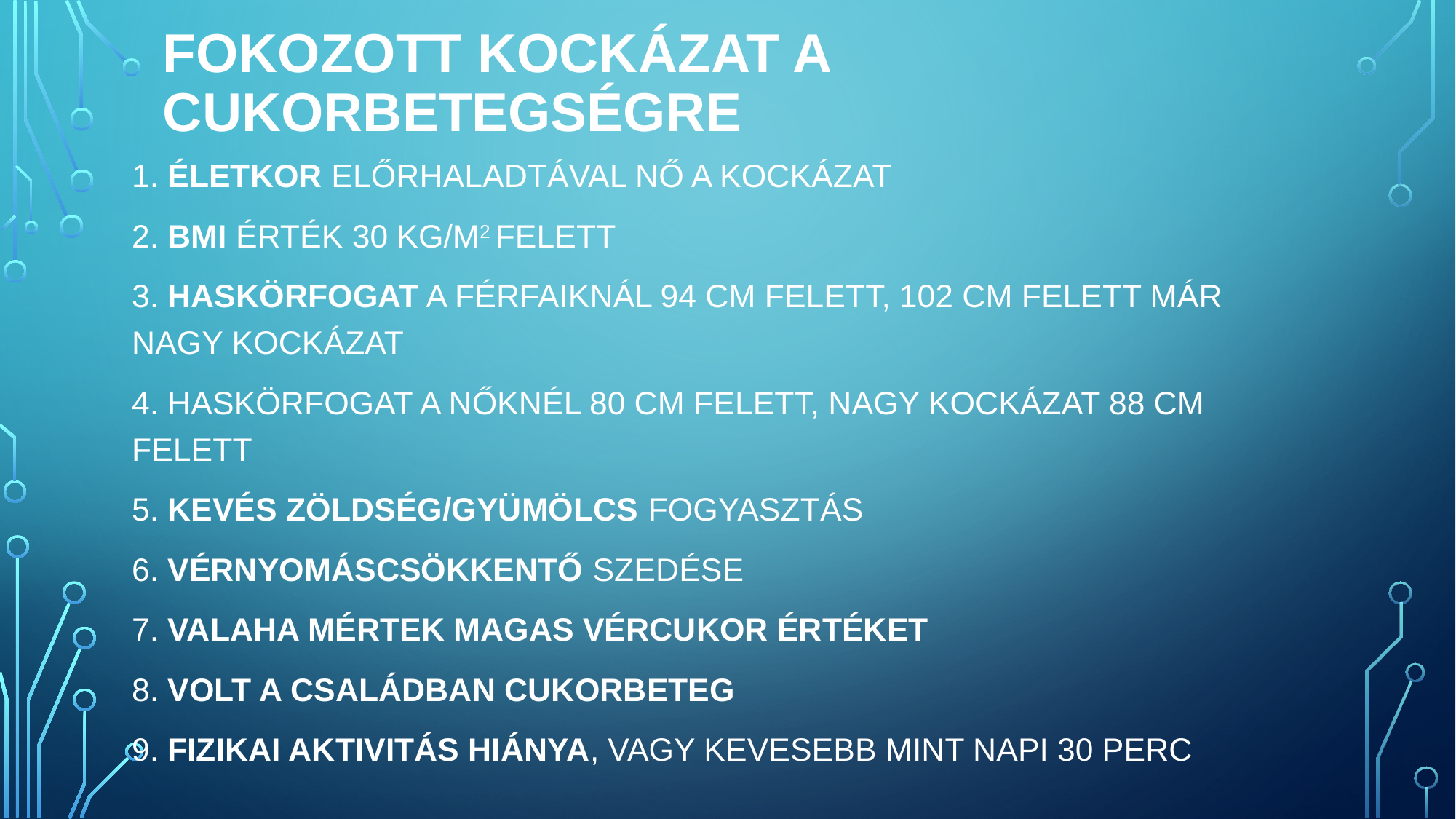

# FOKOZOTT KOCKÁZAT A CUKORBETEGSÉGRE
1. ÉLETKOR ELŐRHALADTÁVAL NŐ A KOCKÁZAT
2. BMI ÉRTÉK 30 KG/M2 FELETT
3. HASKÖRFOGAT A FÉRFAIKNÁL 94 CM FELETT, 102 CM FELETT MÁR NAGY KOCKÁZAT
4. HASKÖRFOGAT A NŐKNÉL 80 CM FELETT, NAGY KOCKÁZAT 88 CM FELETT
5. KEVÉS ZÖLDSÉG/GYÜMÖLCS FOGYASZTÁS
6. VÉRNYOMÁSCSÖKKENTŐ SZEDÉSE
7. VALAHA MÉRTEK MAGAS VÉRCUKOR ÉRTÉKET
8. VOLT A CSALÁDBAN CUKORBETEG
9. FIZIKAI AKTIVITÁS HIÁNYA, VAGY KEVESEBB MINT NAPI 30 PERC